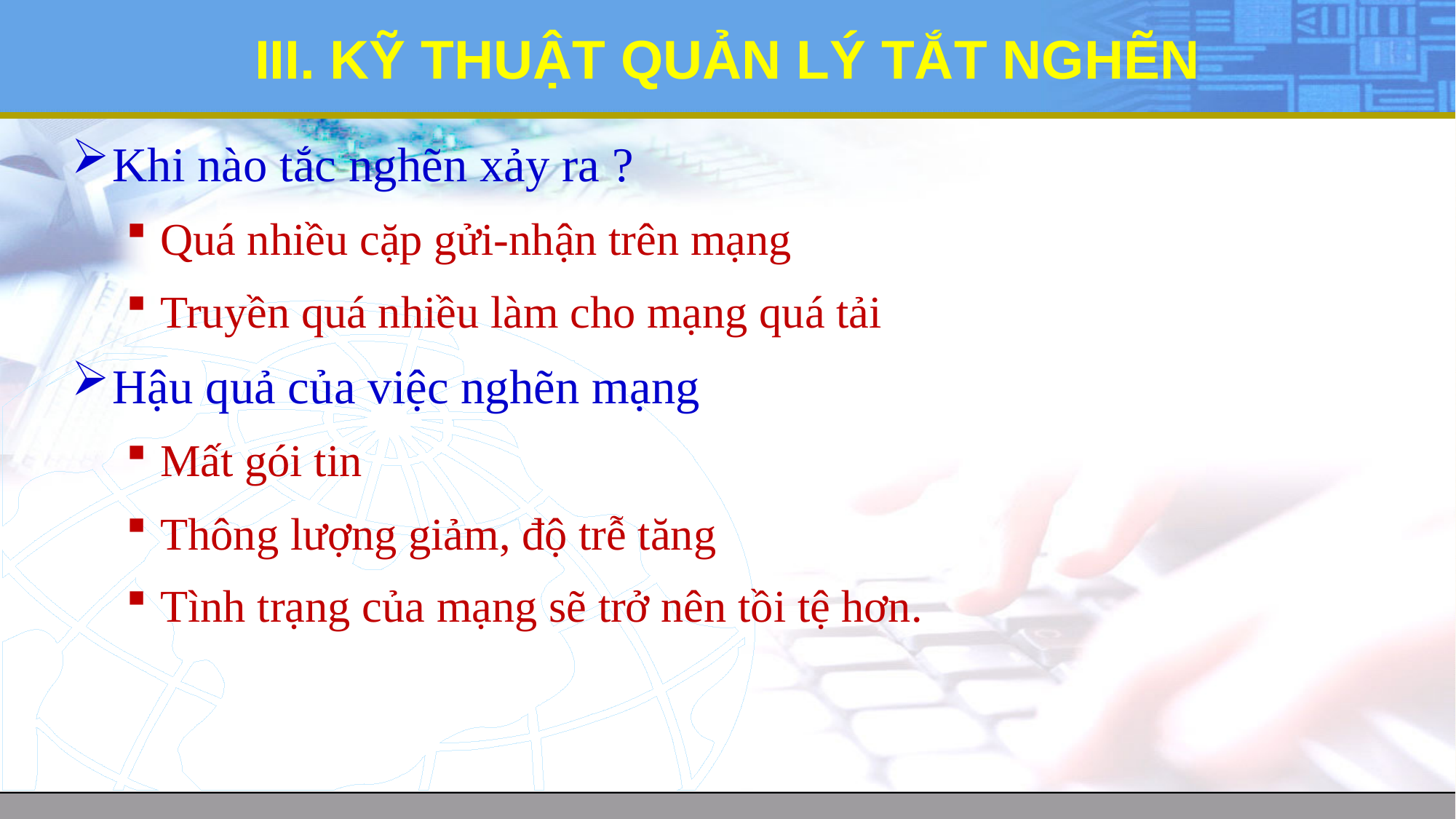

# III. KỸ THUẬT QUẢN LÝ TẮT NGHẼN
Khi nào tắc nghẽn xảy ra ?
Quá nhiều cặp gửi-nhận trên mạng
Truyền quá nhiều làm cho mạng quá tải
Hậu quả của việc nghẽn mạng
Mất gói tin
Thông lượng giảm, độ trễ tăng
Tình trạng của mạng sẽ trở nên tồi tệ hơn.